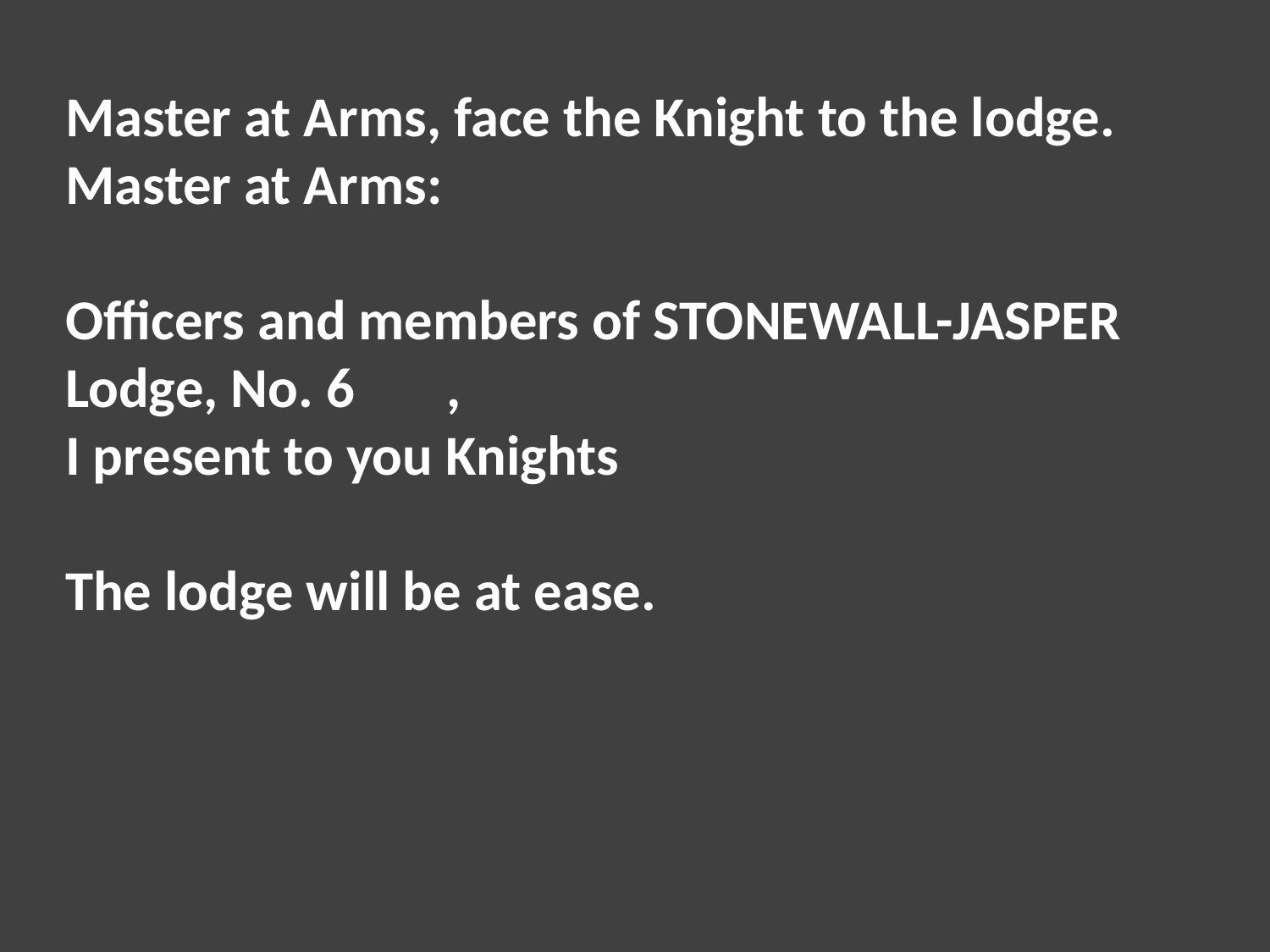

Master at Arms, face the Knight to the lodge.
Master at Arms:

Officers and members of STONEWALL-JASPER Lodge, No. 6	,
I present to you Knights

The lodge will be at ease.